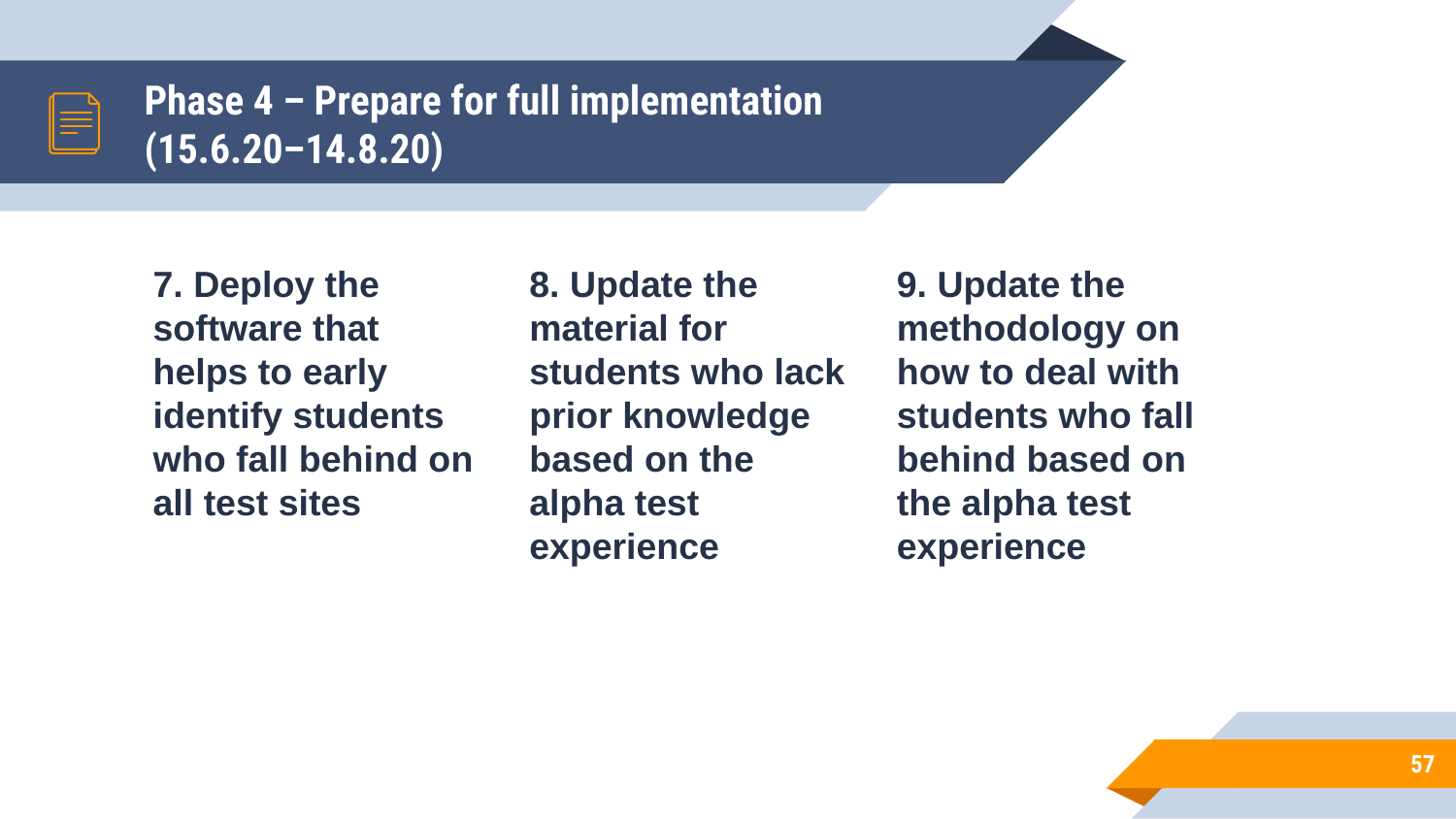

# Phase 4 – Prepare for full implementation (15.6.20–14.8.20)

7. Deploy the software that helps to early identify students who fall behind on all test sites
8. Update the material for students who lack prior knowledge based on the alpha test experience
9. Update the methodology on how to deal with students who fall behind based on the alpha test experience
57